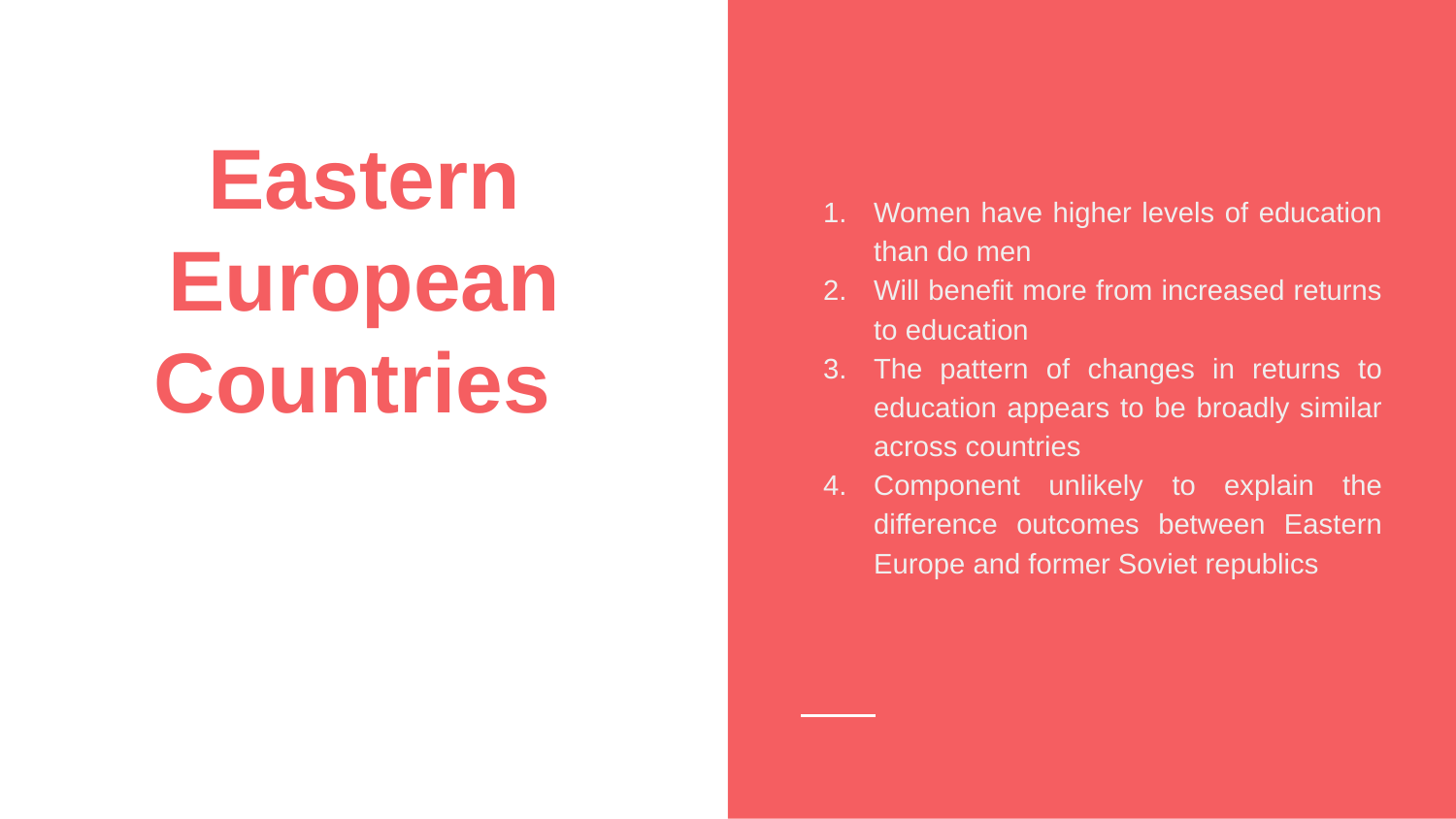

Women have higher levels of education than do men
Will benefit more from increased returns to education
The pattern of changes in returns to education appears to be broadly similar across countries
Component unlikely to explain the difference outcomes between Eastern Europe and former Soviet republics

# Eastern European Countries